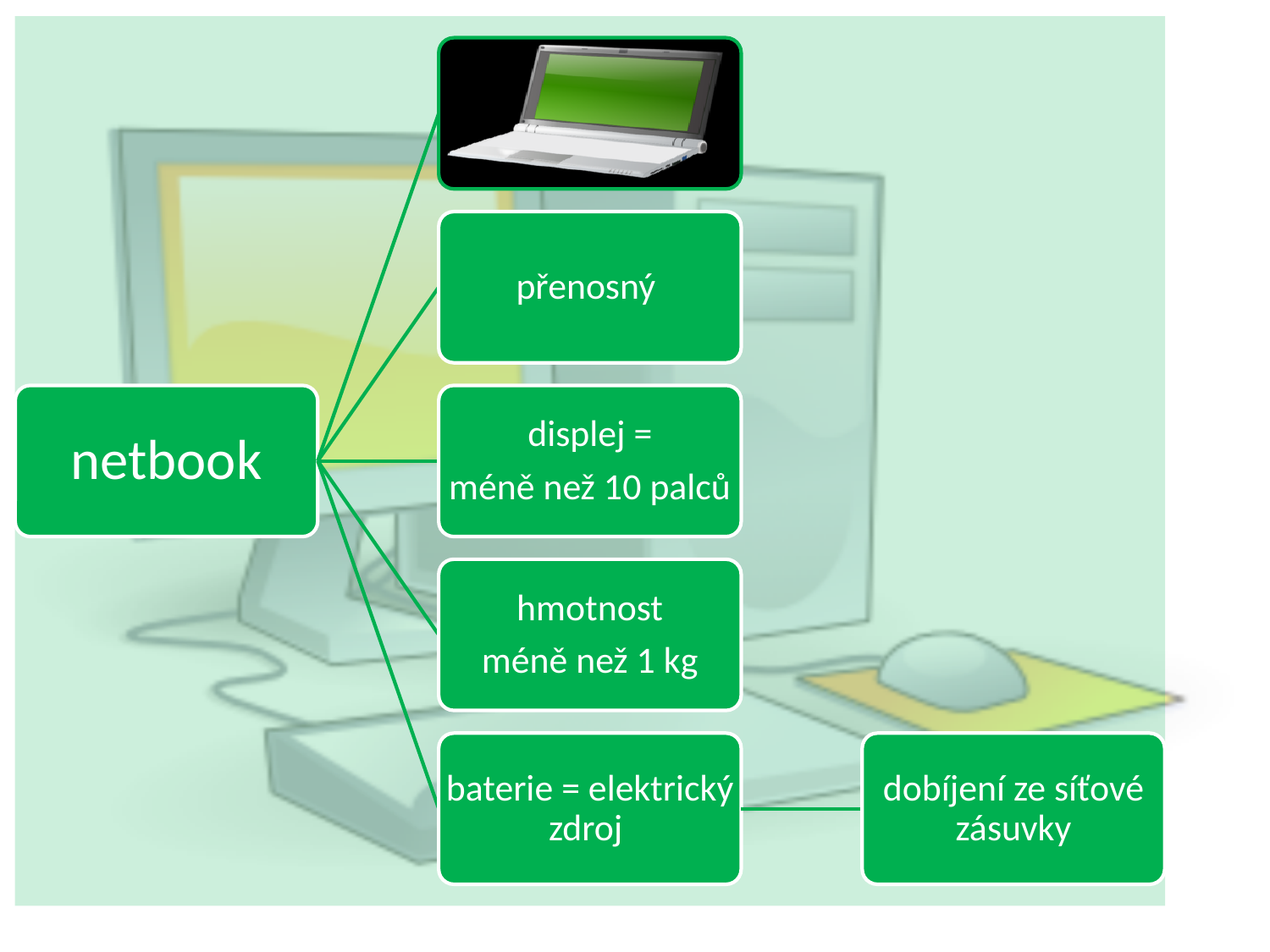

netbook

přenosný

displej =
méně než 10 palců

hmotnost
méně než 1 kg

baterie = elektrický zdroj

dobíjení ze síťové zásuvky